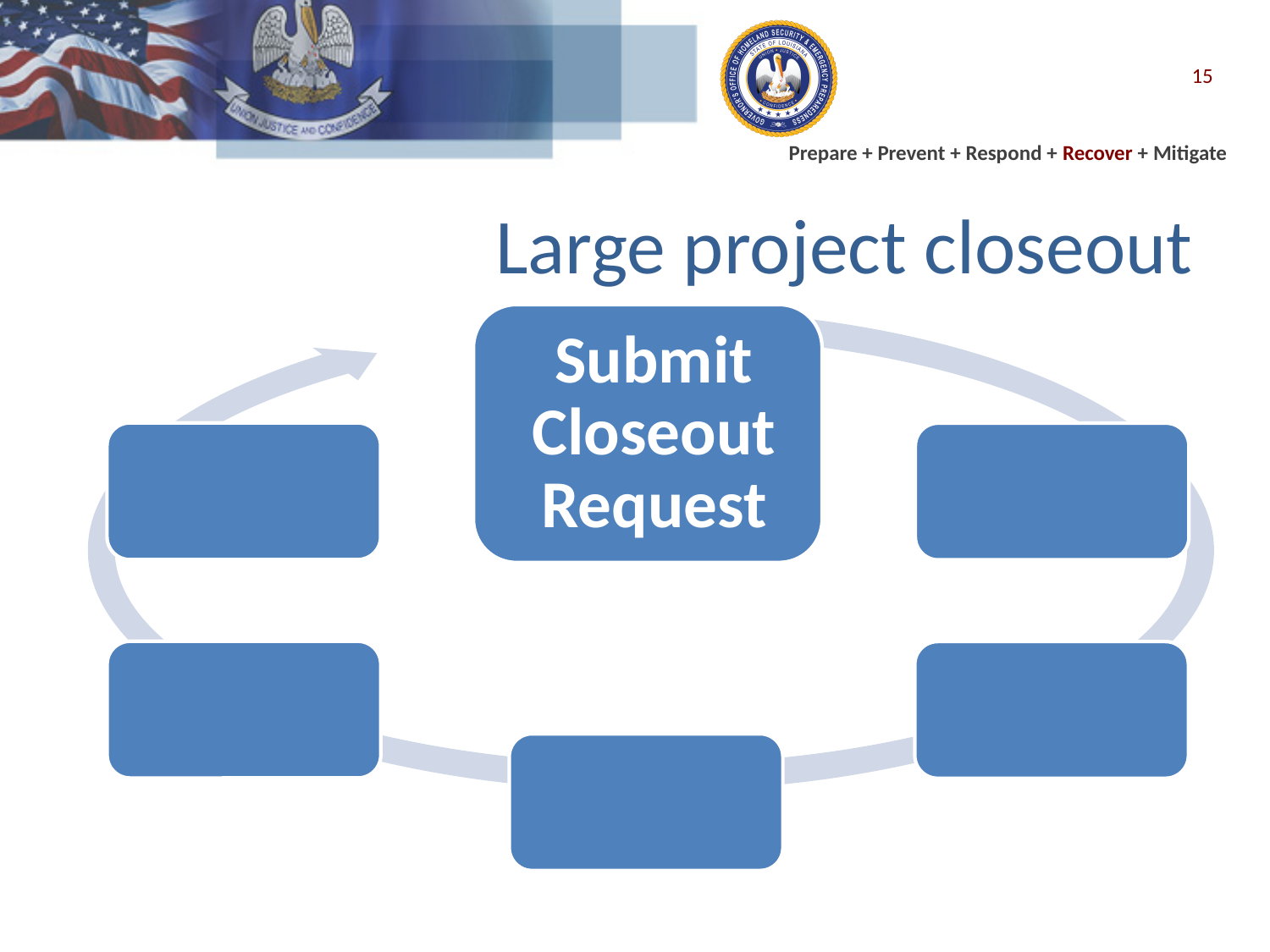

15
# Large project closeout
Submit Closeout Request